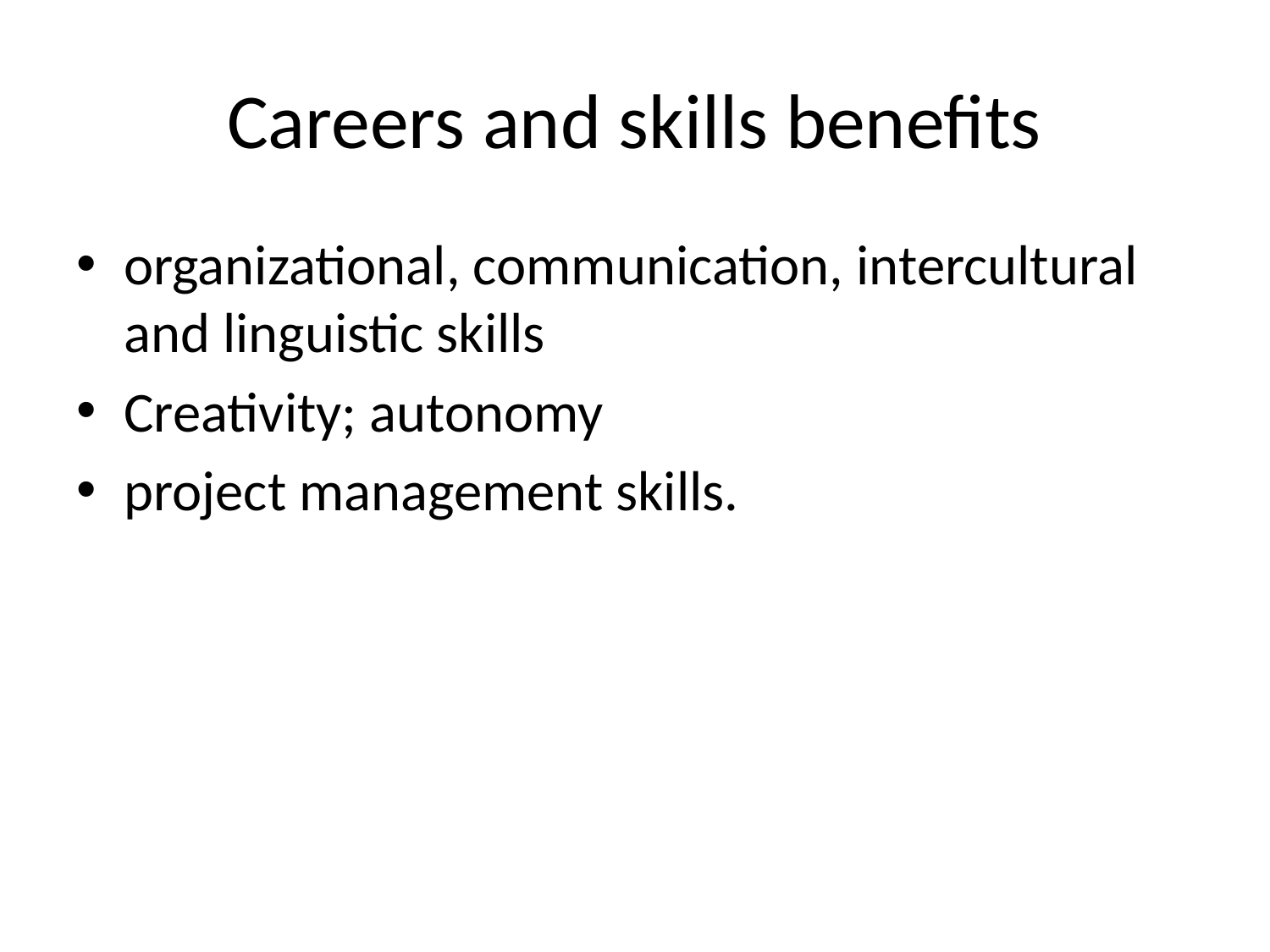

# Careers and skills benefits
organizational, communication, intercultural and linguistic skills
Creativity; autonomy
project management skills.